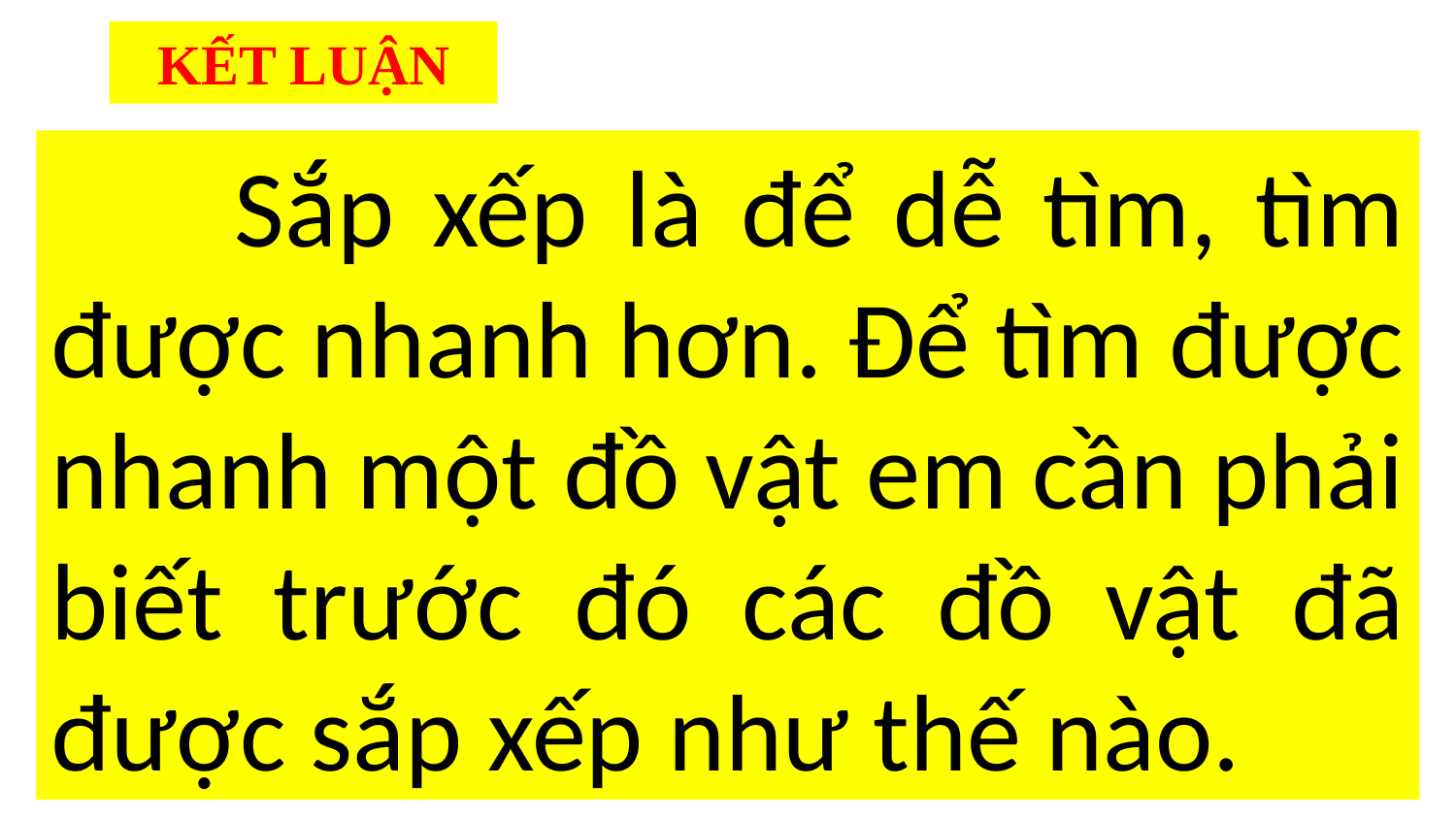

KẾT LUẬN
	 Sắp xếp là để dễ tìm, tìm được nhanh hơn. Để tìm được nhanh một đồ vật em cần phải biết trước đó các đồ vật đã được sắp xếp như thế nào.